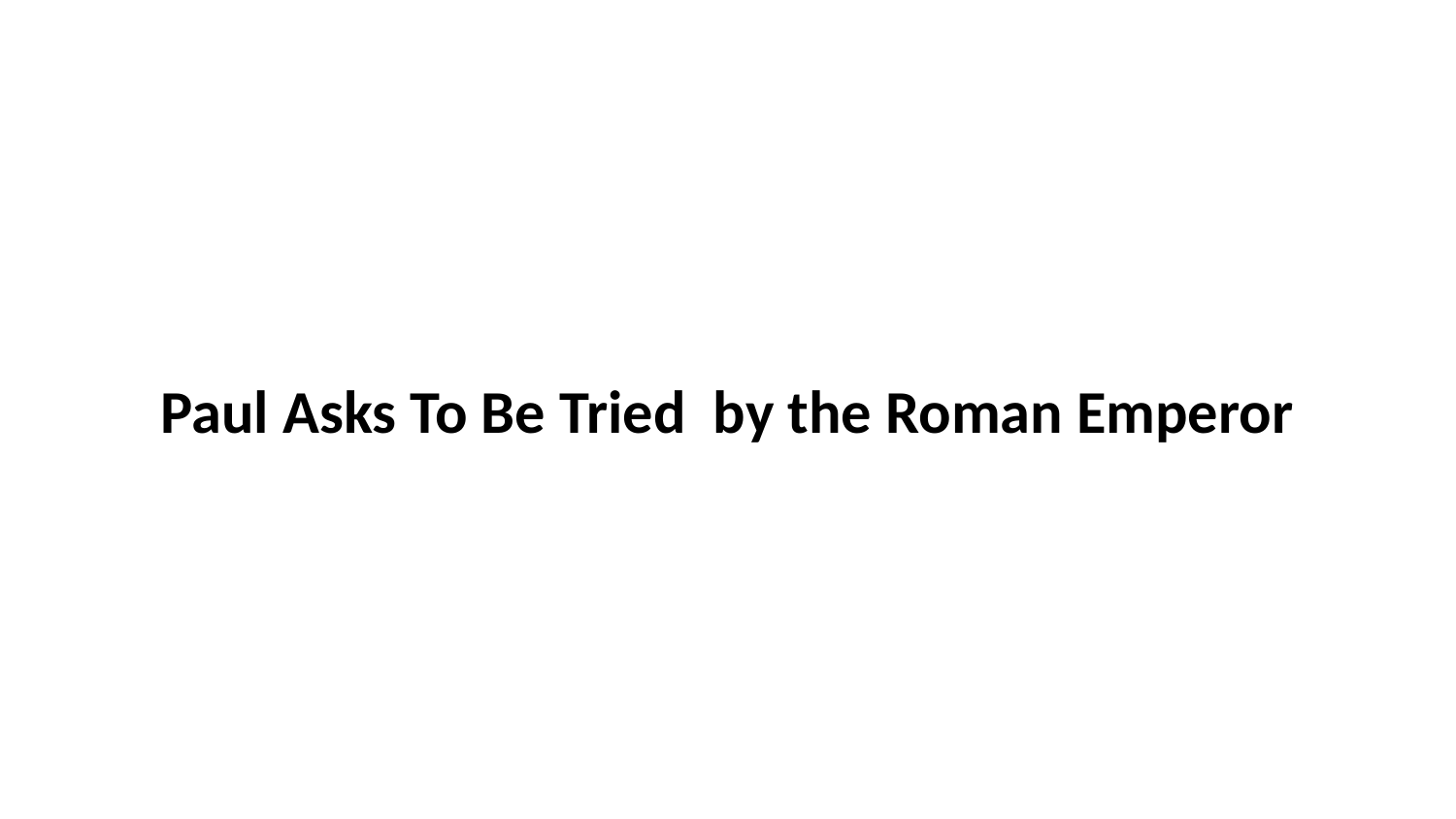

Paul Asks To Be Tried  by the Roman Emperor